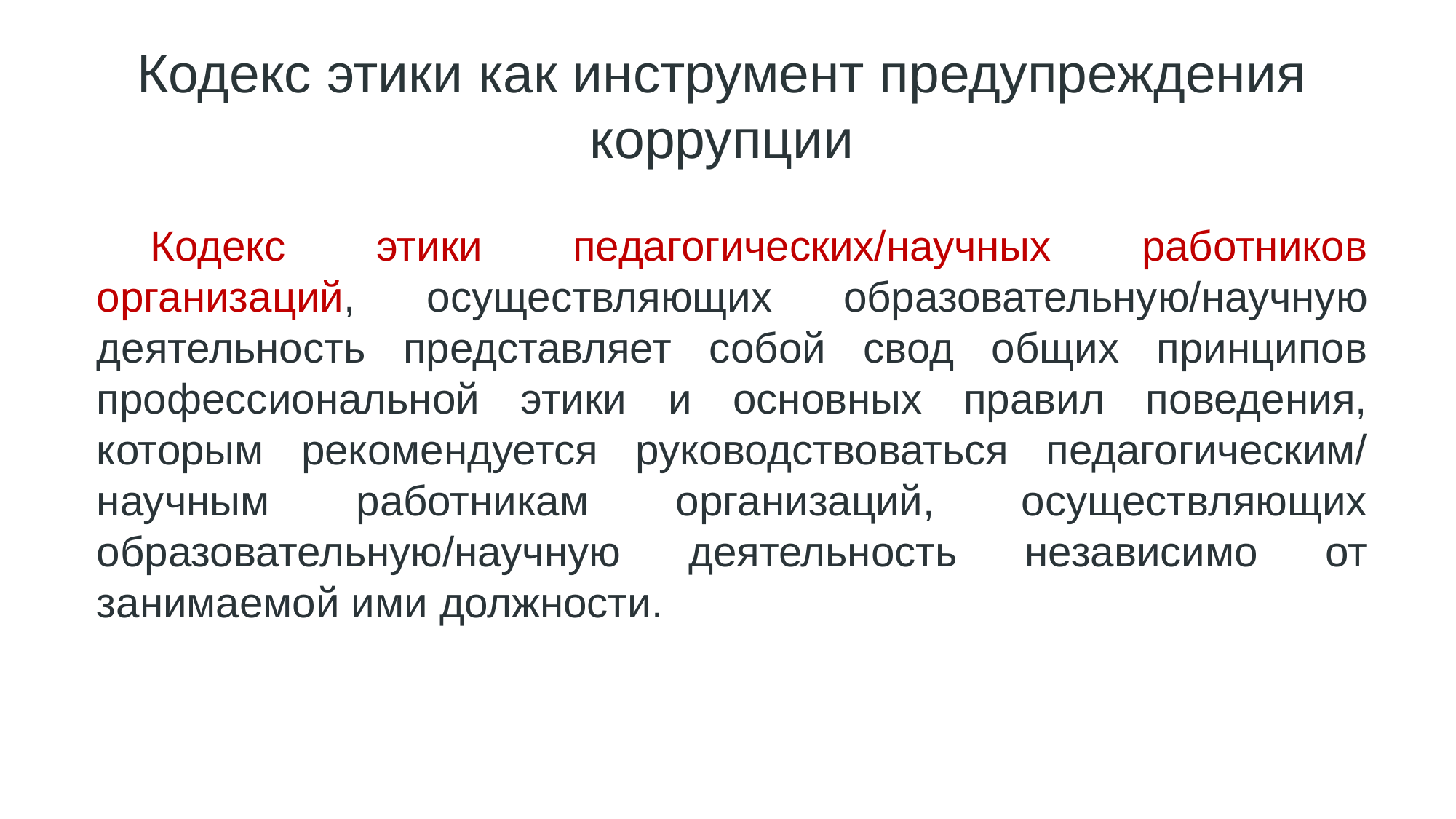

Кодекс этики как инструмент предупреждения коррупции
Кодекс этики педагогических/научных работников организаций, осуществляющих образовательную/научную деятельность представляет собой свод общих принципов профессиональной этики и основных правил поведения, которым рекомендуется руководствоваться педагогическим/ научным работникам организаций, осуществляющих образовательную/научную деятельность независимо от занимаемой ими должности.